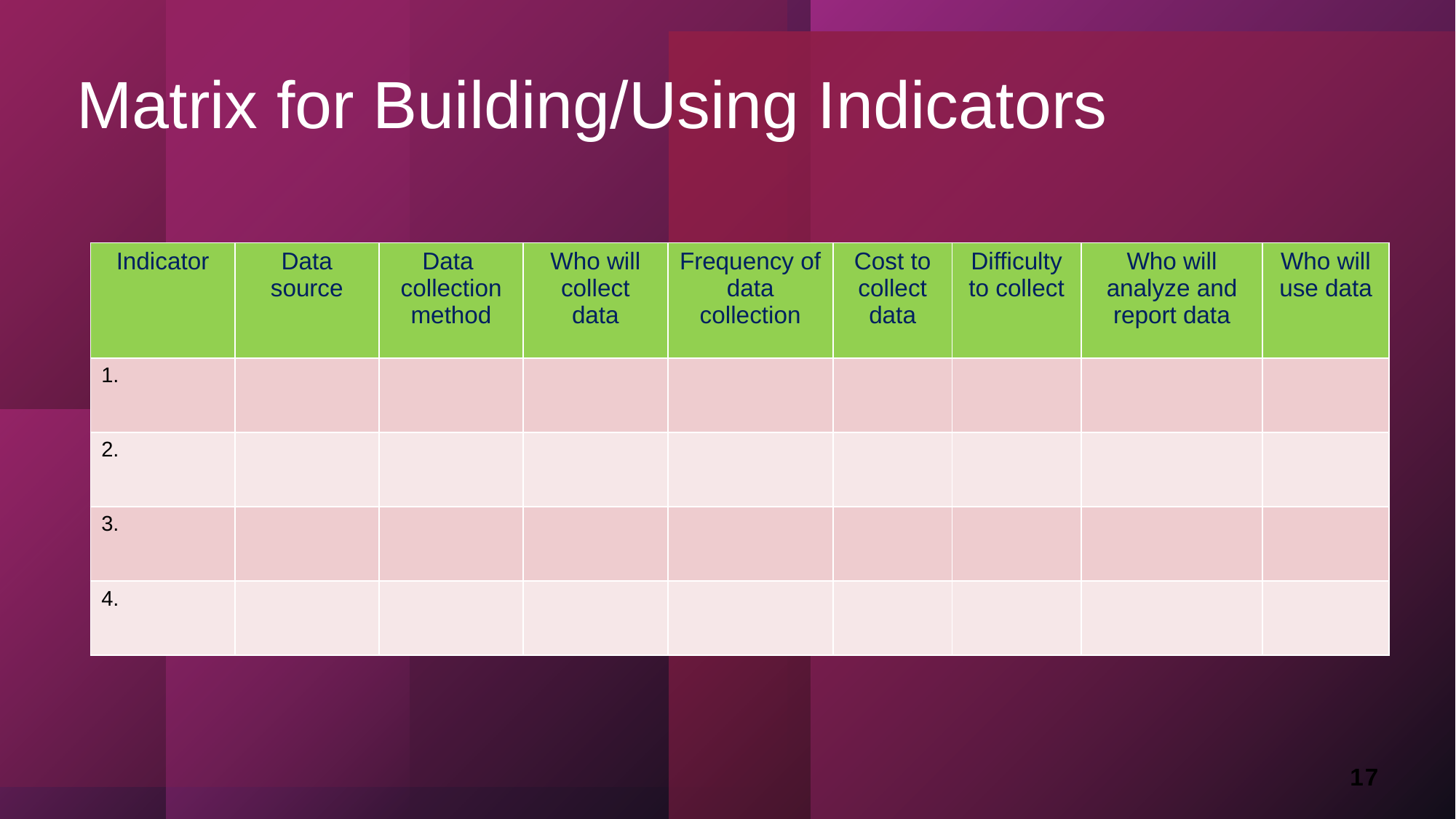

# Matrix for Building/Using Indicators
| Indicator | Data source | Data collection method | Who will collect data | Frequency of data collection | Cost to collect data | Difficulty to collect | Who will analyze and report data | Who will use data |
| --- | --- | --- | --- | --- | --- | --- | --- | --- |
| 1. |  |  |  |  |  |  |  |  |
| 2. |  |  |  |  |  |  |  |  |
| 3. |  |  |  |  |  |  |  |  |
| 4. |  |  |  |  |  |  |  |  |
17